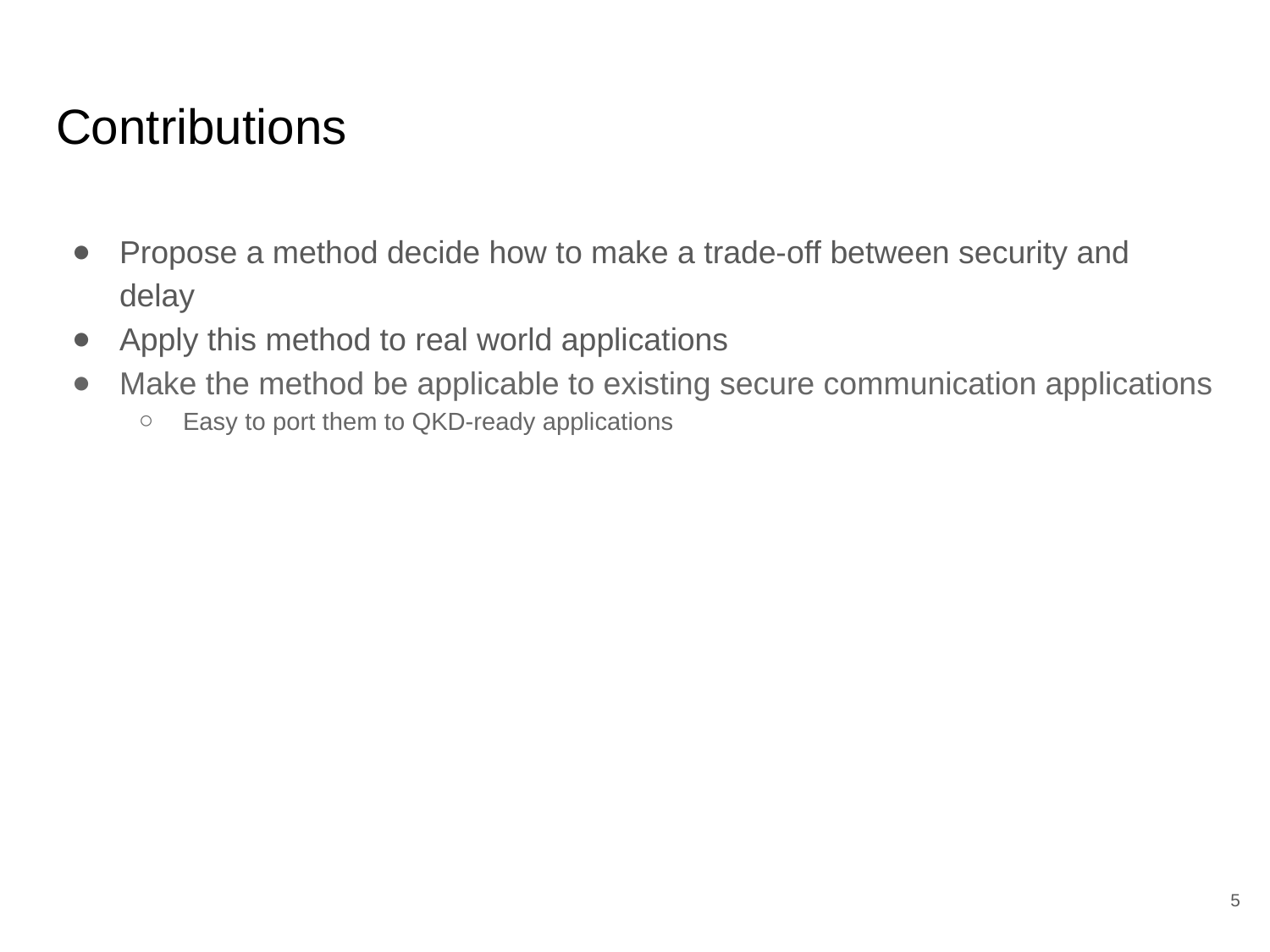

# Contributions
Propose a method decide how to make a trade-off between security and delay
Apply this method to real world applications
Make the method be applicable to existing secure communication applications
Easy to port them to QKD-ready applications

5